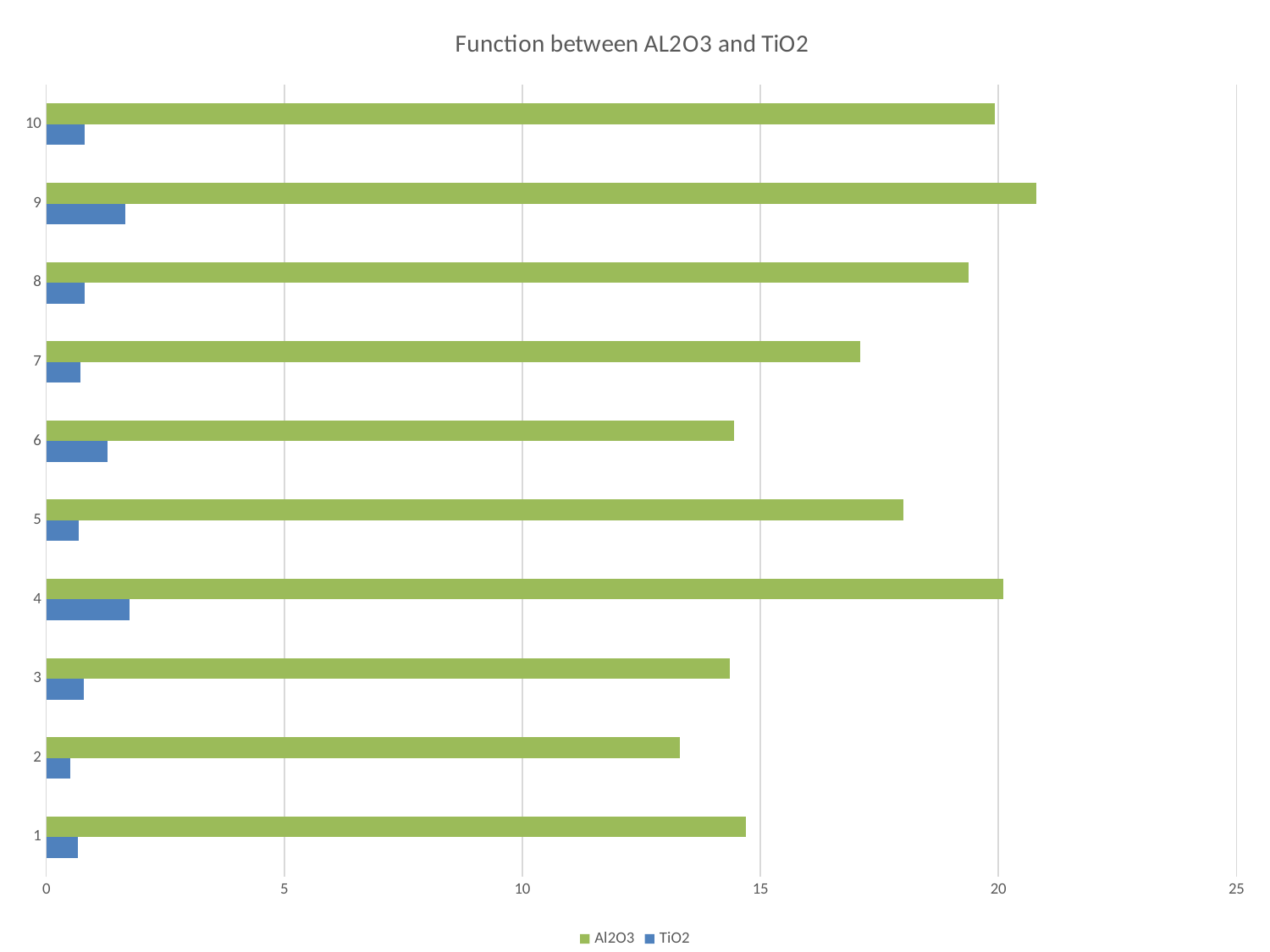

### Chart: Function between AL2O3 and TiO2

| Category | TiO2 | Al2O3 |
|---|---|---|